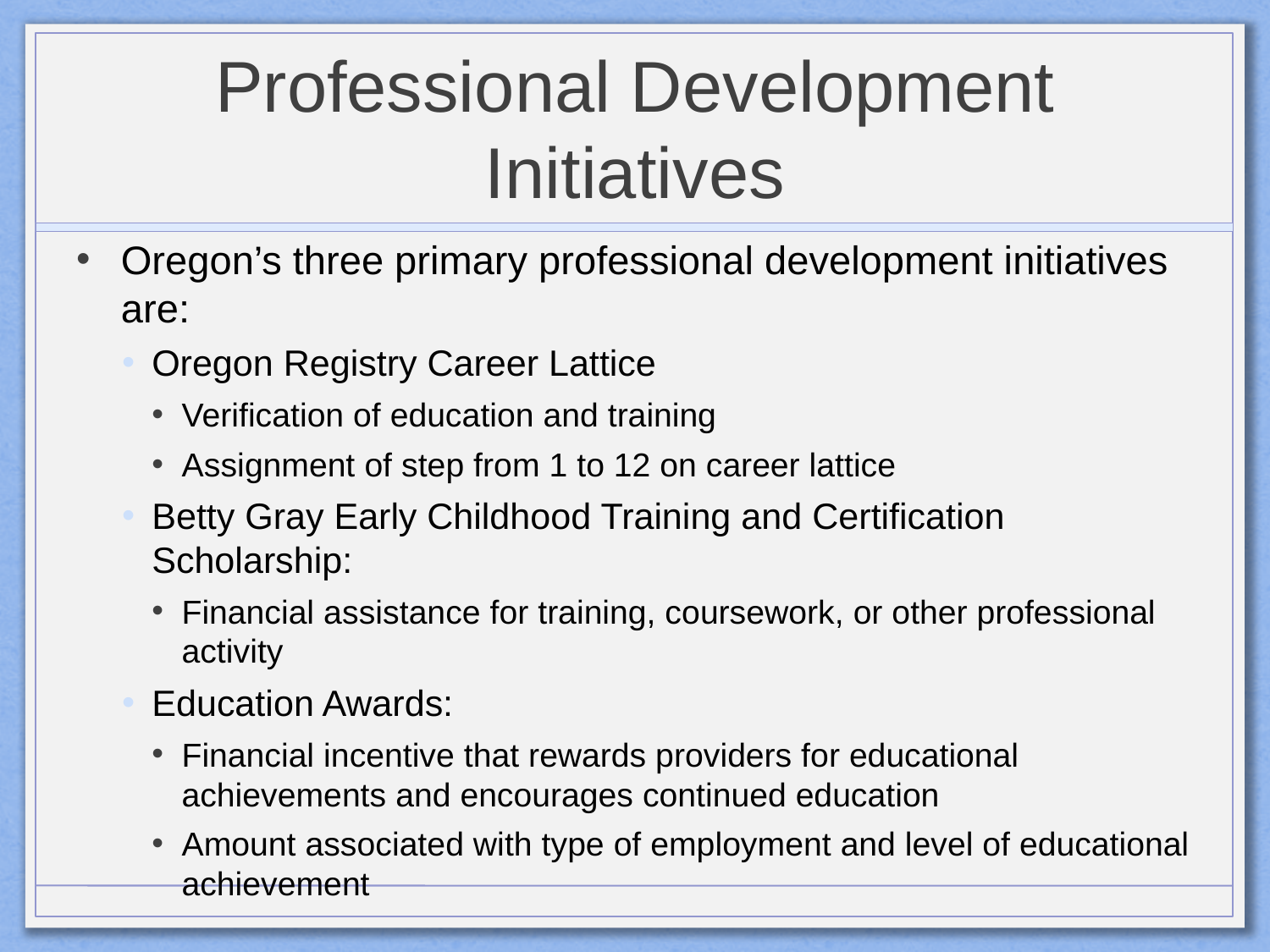

# Professional Development Initiatives
Oregon’s three primary professional development initiatives are:
Oregon Registry Career Lattice
Verification of education and training
Assignment of step from 1 to 12 on career lattice
Betty Gray Early Childhood Training and Certification Scholarship:
Financial assistance for training, coursework, or other professional activity
Education Awards:
Financial incentive that rewards providers for educational achievements and encourages continued education
Amount associated with type of employment and level of educational achievement